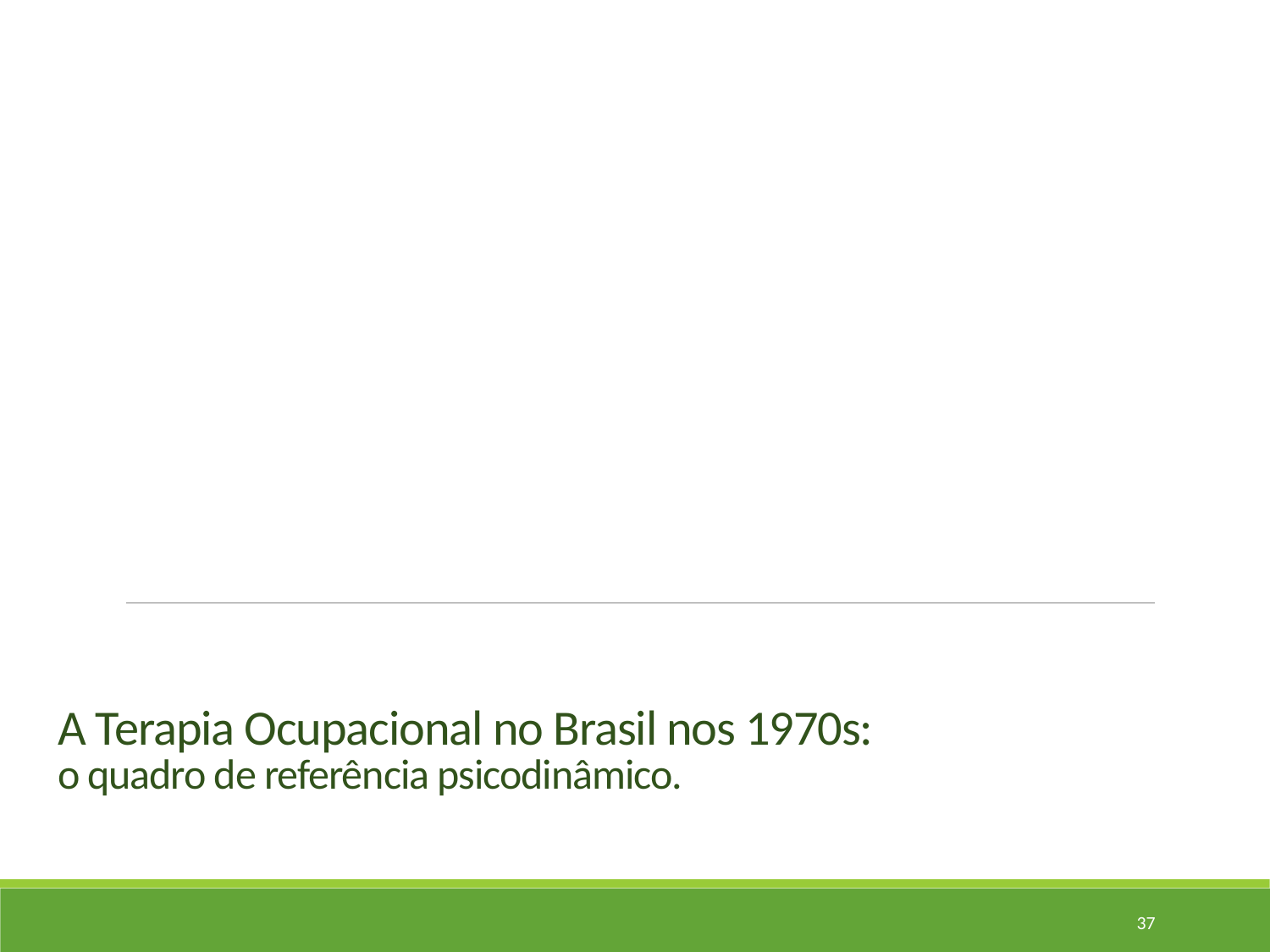

# A Terapia Ocupacional no Brasil nos 1970s: o quadro de referência psicodinâmico.
37